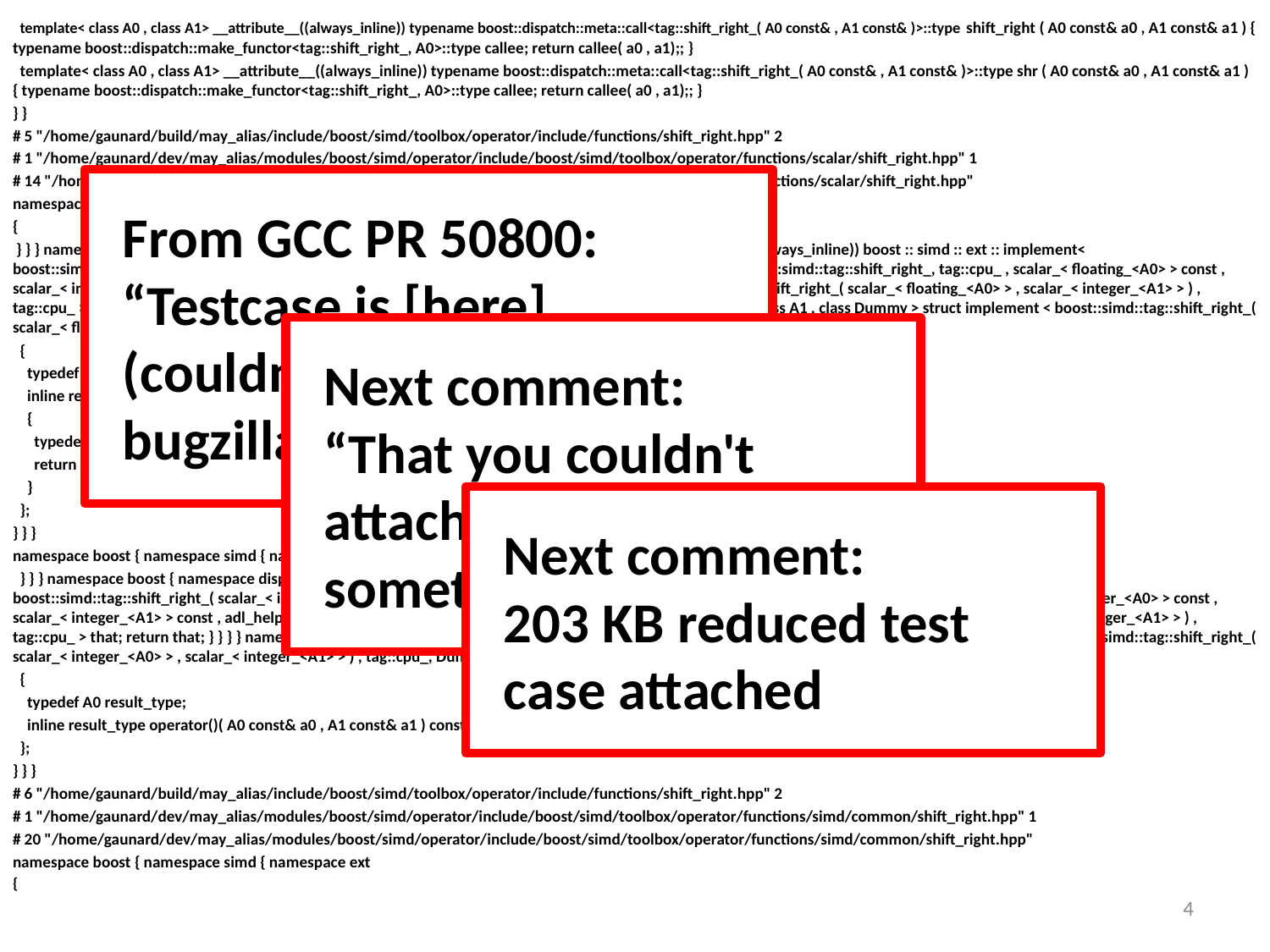

template< class A0 , class A1> __attribute__((always_inline)) typename boost::dispatch::meta::call<tag::shift_right_( A0 const& , A1 const& )>::type shift_right ( A0 const& a0 , A1 const& a1 ) { typename boost::dispatch::make_functor<tag::shift_right_, A0>::type callee; return callee( a0 , a1);; }
  template< class A0 , class A1> __attribute__((always_inline)) typename boost::dispatch::meta::call<tag::shift_right_( A0 const& , A1 const& )>::type shr ( A0 const& a0 , A1 const& a1 ) { typename boost::dispatch::make_functor<tag::shift_right_, A0>::type callee; return callee( a0 , a1);; }
} }
# 5 "/home/gaunard/build/may_alias/include/boost/simd/toolbox/operator/include/functions/shift_right.hpp" 2
# 1 "/home/gaunard/dev/may_alias/modules/boost/simd/operator/include/boost/simd/toolbox/operator/functions/scalar/shift_right.hpp" 1
# 14 "/home/gaunard/dev/may_alias/modules/boost/simd/operator/include/boost/simd/toolbox/operator/functions/scalar/shift_right.hpp"
namespace boost { namespace simd { namespace ext
{
 } } } namespace boost { namespace dispatch { namespace meta { template< class A0 , class A1> __attribute__((always_inline)) boost :: simd :: ext :: implement< boost::simd::tag::shift_right_( scalar_< floating_<A0> > , scalar_< integer_<A1> >) , tag::cpu_ > dispatching( boost::simd::tag::shift_right_, tag::cpu_ , scalar_< floating_<A0> > const , scalar_< integer_<A1> > const , adl_helper = adl_helper() ) { boost :: simd :: ext :: implement< boost::simd::tag::shift_right_( scalar_< floating_<A0> > , scalar_< integer_<A1> > ) , tag::cpu_ > that; return that; } } } } namespace boost { namespace simd { namespace ext { template< class A0 , class A1 , class Dummy > struct implement < boost::simd::tag::shift_right_( scalar_< floating_<A0> > , scalar_< integer_<A1> > ) , tag::cpu_, Dummy >
  {
    typedef A0 result_type;
    inline result_type operator()( A0 const& a0 , A1 const& a1 ) const
    {
      typedef typename dispatch::meta::as_integer<A0, unsigned>::type itype;
      return bitwise_cast<result_type>(shift_right(bitwise_cast<itype>(a0),a1));
    }
  };
} } }
namespace boost { namespace simd { namespace ext{
  } } } namespace boost { namespace dispatch { namespace meta { template< class A0 , class A1> __attribute__((always_inline)) boost :: simd :: ext :: implement< boost::simd::tag::shift_right_( scalar_< integer_<A0> > , scalar_< integer_<A1> >) , tag::cpu_ > dispatching( boost::simd::tag::shift_right_, tag::cpu_ , scalar_< integer_<A0> > const , scalar_< integer_<A1> > const , adl_helper = adl_helper() ) { boost :: simd :: ext :: implement< boost::simd::tag::shift_right_( scalar_< integer_<A0> > , scalar_< integer_<A1> > ) , tag::cpu_ > that; return that; } } } } namespace boost { namespace simd { namespace ext { template< class A0 , class A1 , class Dummy > struct implement < boost::simd::tag::shift_right_( scalar_< integer_<A0> > , scalar_< integer_<A1> > ) , tag::cpu_, Dummy >
  {
    typedef A0 result_type;
    inline result_type operator()( A0 const& a0 , A1 const& a1 ) const { return a0 >> a1; }
  };
} } }
# 6 "/home/gaunard/build/may_alias/include/boost/simd/toolbox/operator/include/functions/shift_right.hpp" 2
# 1 "/home/gaunard/dev/may_alias/modules/boost/simd/operator/include/boost/simd/toolbox/operator/functions/simd/common/shift_right.hpp" 1
# 20 "/home/gaunard/dev/may_alias/modules/boost/simd/operator/include/boost/simd/toolbox/operator/functions/simd/common/shift_right.hpp"
namespace boost { namespace simd { namespace ext
{

From GCC PR 50800:
“Testcase is [here] (couldn't attach it due to bugzilla size restrictions)”
Next comment:
“That you couldn't attach it should tell you something…”
Next comment:
203 KB reduced test case attached
4